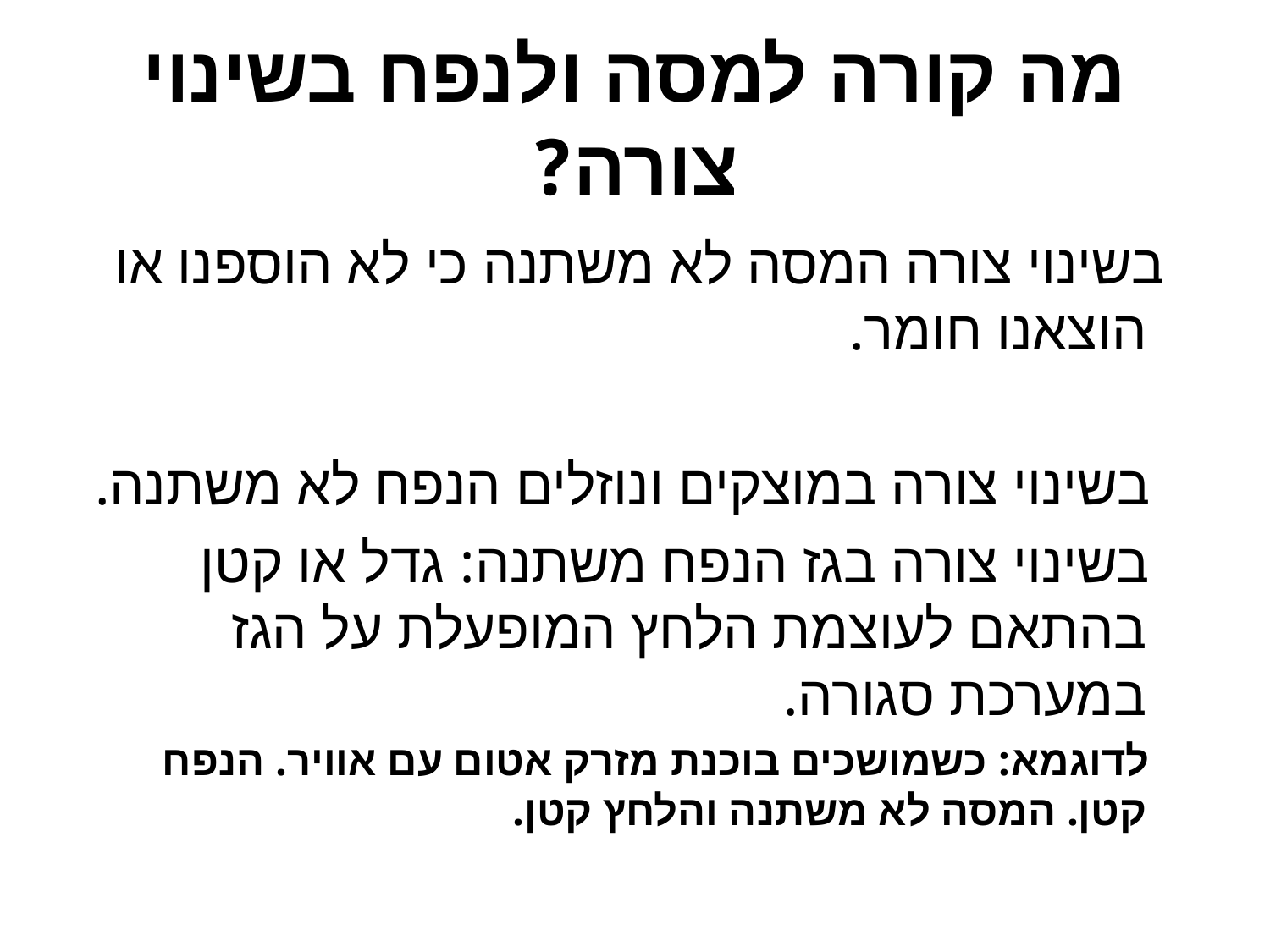

# מה קורה למסה ולנפח בשינוי צורה?
  בשינוי צורה המסה לא משתנה כי לא הוספנו או הוצאנו חומר.

   בשינוי צורה במוצקים ונוזלים הנפח לא משתנה.
   בשינוי צורה בגז הנפח משתנה: גדל או קטן בהתאם לעוצמת הלחץ המופעלת על הגז במערכת סגורה.
    לדוגמא: כשמושכים בוכנת מזרק אטום עם אוויר. הנפח קטן. המסה לא משתנה והלחץ קטן.